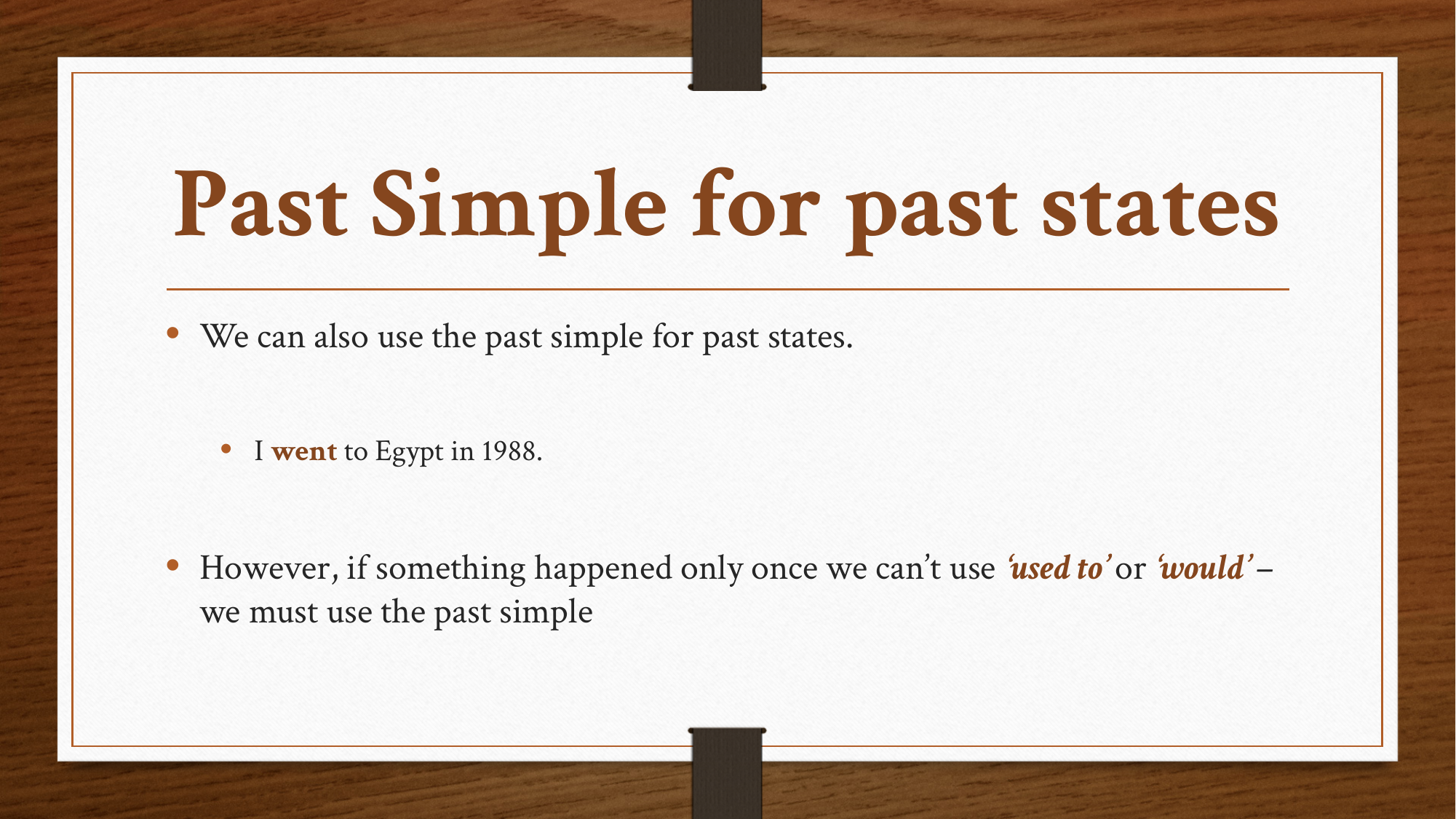

# Past Simple for past states
We can also use the past simple for past states.

I went to Egypt in 1988.

However, if something happened only once we can’t use ‘used to’ or ‘would’ – we must use the past simple